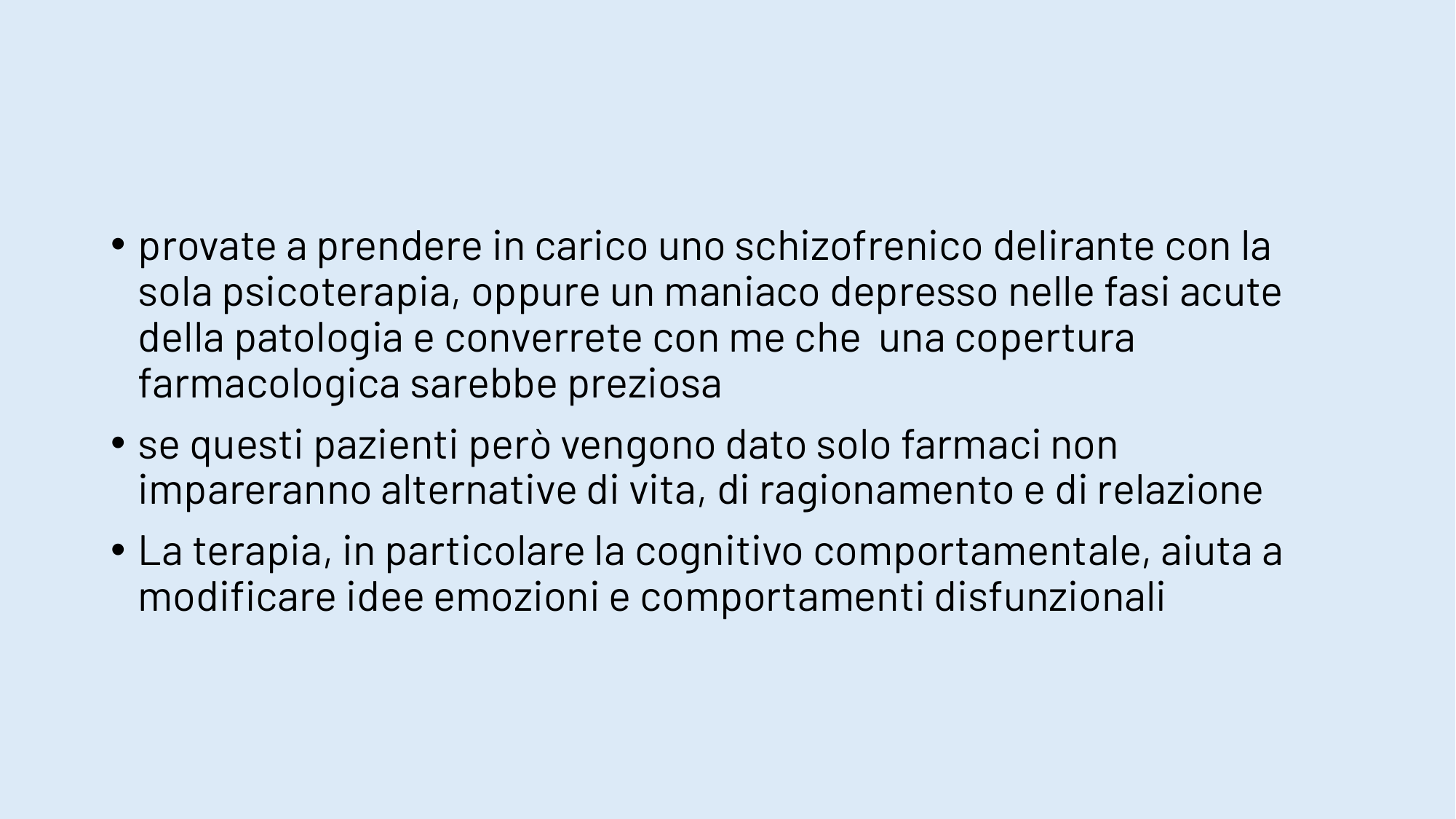

#
provate a prendere in carico uno schizofrenico delirante con la sola psicoterapia, oppure un maniaco depresso nelle fasi acute della patologia e converrete con me che  una copertura farmacologica sarebbe preziosa
se questi pazienti però vengono dato solo farmaci non impareranno alternative di vita, di ragionamento e di relazione
La terapia, in particolare la cognitivo comportamentale, aiuta a modificare idee emozioni e comportamenti disfunzionali